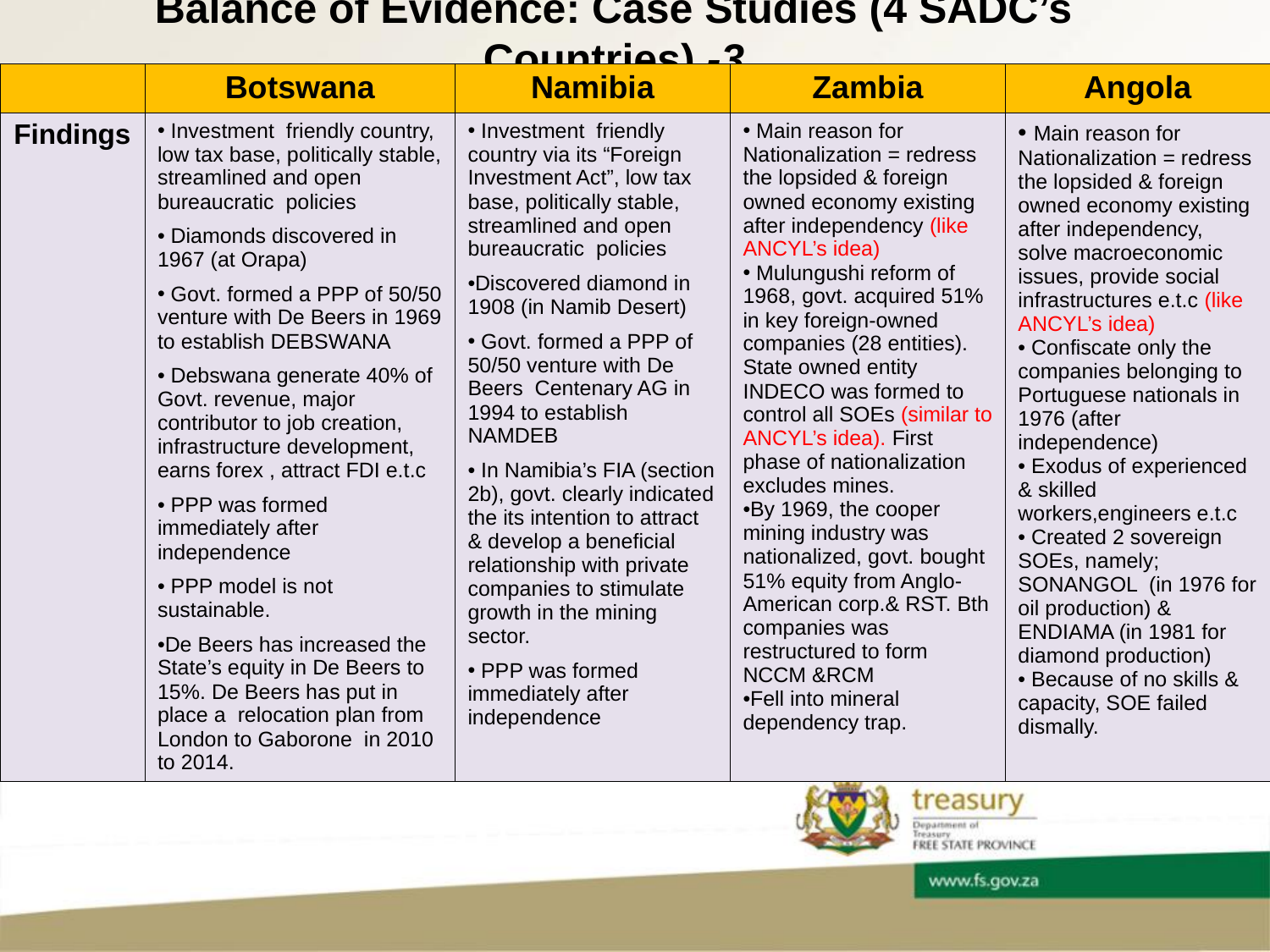

# Balance of Evidence: Case Studies (4 SADC’s Countries) -3
|  | Botswana | Namibia | Zambia | Angola |
| --- | --- | --- | --- | --- |
| Findings | Investment friendly country, low tax base, politically stable, streamlined and open bureaucratic policies Diamonds discovered in 1967 (at Orapa) Govt. formed a PPP of 50/50 venture with De Beers in 1969 to establish DEBSWANA Debswana generate 40% of Govt. revenue, major contributor to job creation, infrastructure development, earns forex , attract FDI e.t.c PPP was formed immediately after independence PPP model is not sustainable. De Beers has increased the State’s equity in De Beers to 15%. De Beers has put in place a relocation plan from London to Gaborone in 2010 to 2014. | Investment friendly country via its “Foreign Investment Act”, low tax base, politically stable, streamlined and open bureaucratic policies Discovered diamond in 1908 (in Namib Desert) Govt. formed a PPP of 50/50 venture with De Beers Centenary AG in 1994 to establish NAMDEB In Namibia’s FIA (section 2b), govt. clearly indicated the its intention to attract & develop a beneficial relationship with private companies to stimulate growth in the mining sector. PPP was formed immediately after independence | Main reason for Nationalization = redress the lopsided & foreign owned economy existing after independency (like ANCYL’s idea) Mulungushi reform of 1968, govt. acquired 51% in key foreign-owned companies (28 entities). State owned entity INDECO was formed to control all SOEs (similar to ANCYL’s idea). First phase of nationalization excludes mines. By 1969, the cooper mining industry was nationalized, govt. bought 51% equity from Anglo-American corp.& RST. Bth companies was restructured to form NCCM &RCM Fell into mineral dependency trap. | Main reason for Nationalization = redress the lopsided & foreign owned economy existing after independency, solve macroeconomic issues, provide social infrastructures e.t.c (like ANCYL’s idea) Confiscate only the companies belonging to Portuguese nationals in 1976 (after independence) Exodus of experienced & skilled workers,engineers e.t.c Created 2 sovereign SOEs, namely; SONANGOL (in 1976 for oil production) & ENDIAMA (in 1981 for diamond production) Because of no skills & capacity, SOE failed dismally. |